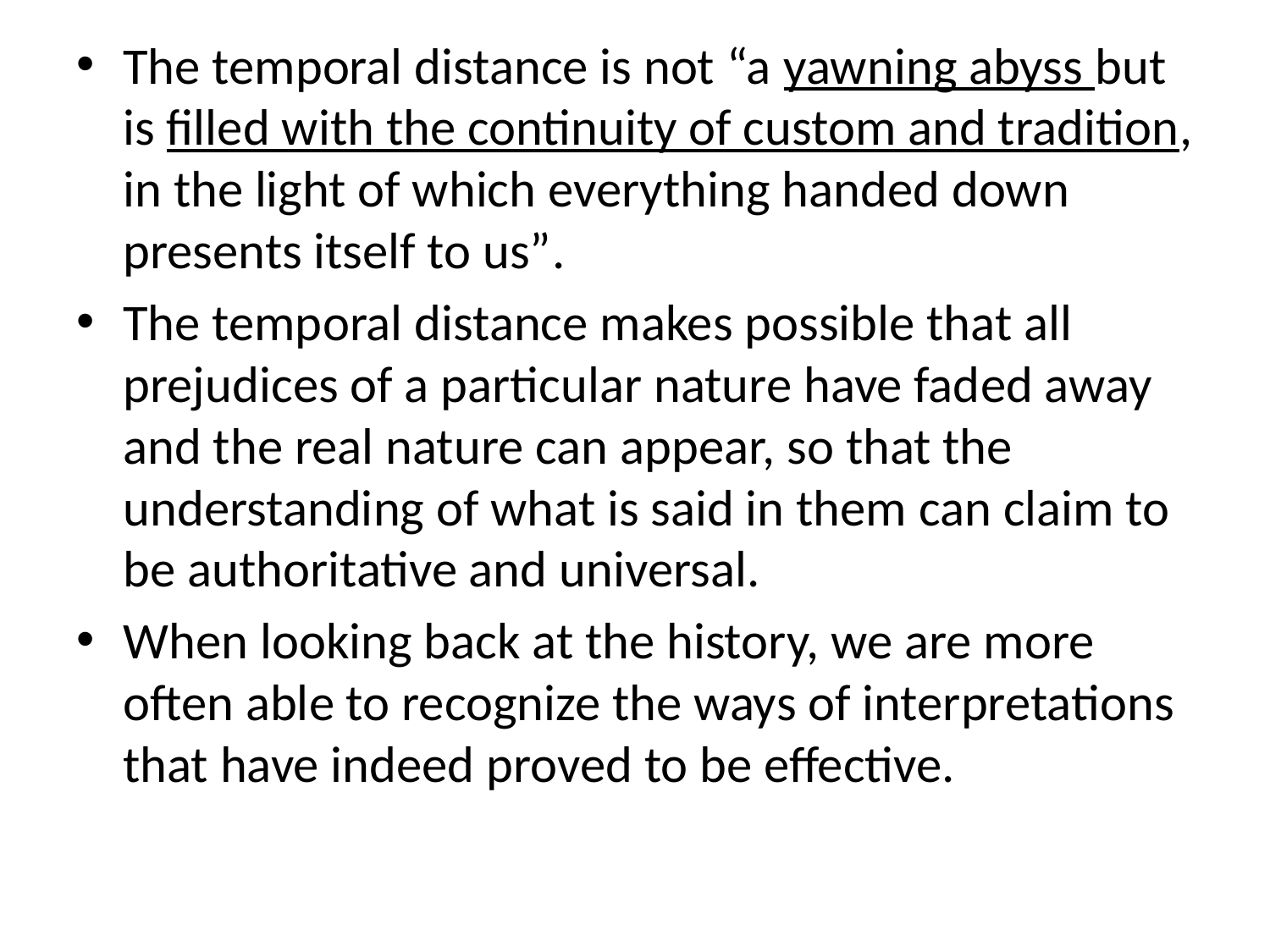

The temporal distance is not “a yawning abyss but is filled with the continuity of custom and tradition, in the light of which everything handed down presents itself to us”.
The temporal distance makes possible that all prejudices of a particular nature have faded away and the real nature can appear, so that the understanding of what is said in them can claim to be authoritative and universal.
When looking back at the history, we are more often able to recognize the ways of interpretations that have indeed proved to be effective.